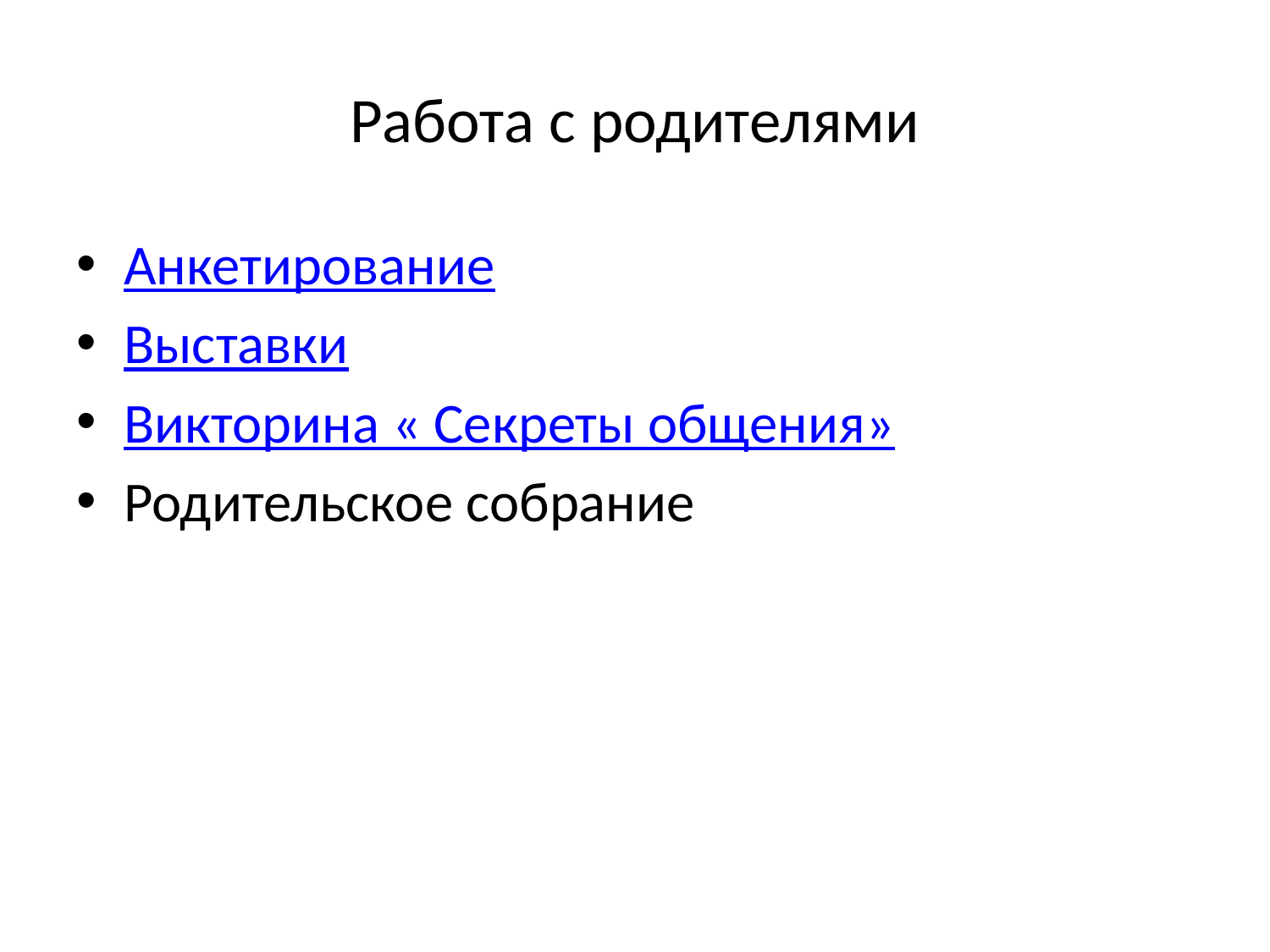

# Работа с родителями
Анкетирование
Выставки
Викторина « Секреты общения»
Родительское собрание